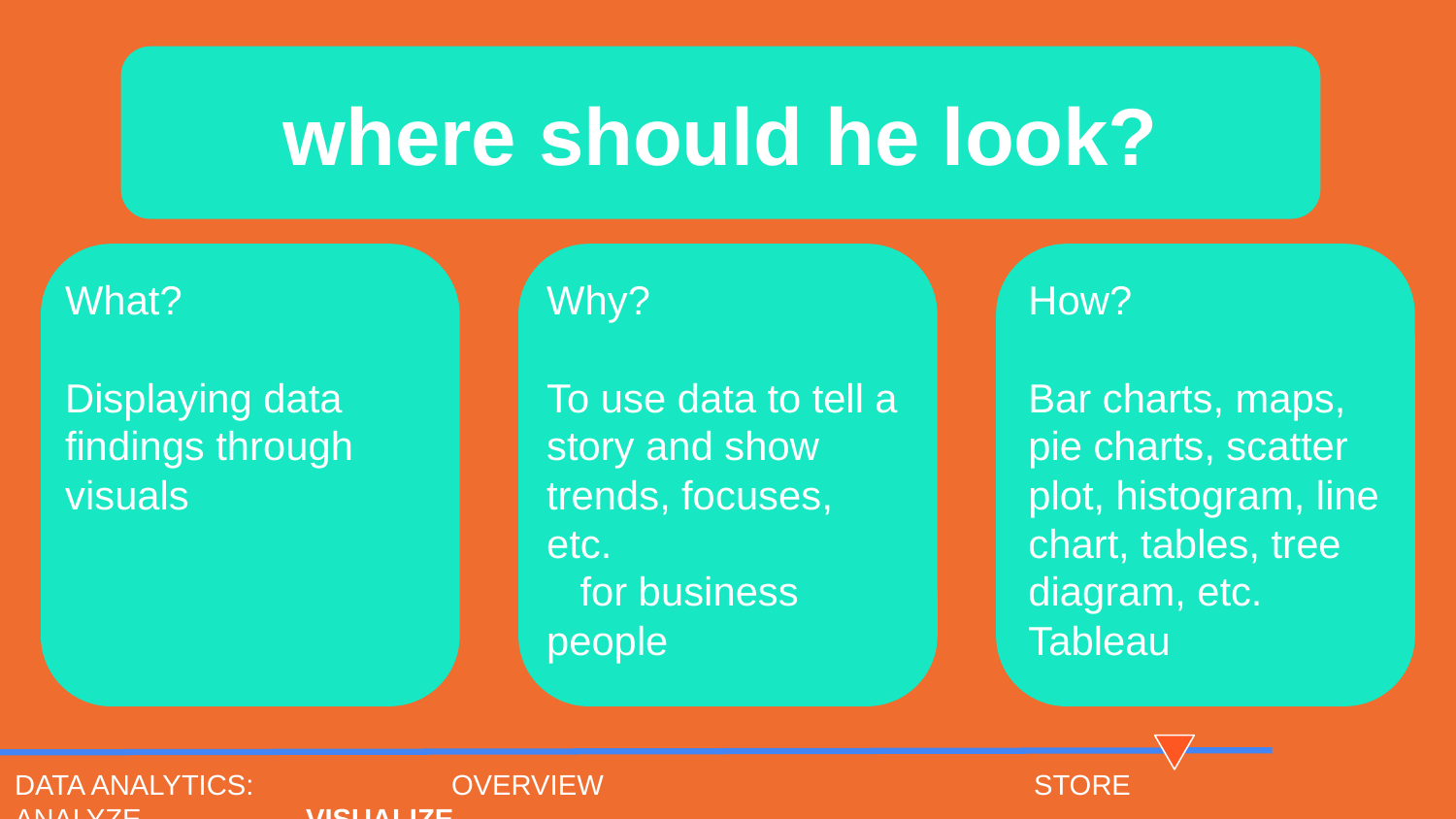

where should he look?
What?
Displaying data findings through visuals
Why?
To use data to tell a story and show trends, focuses, etc.
   for business people
How?
Bar charts, maps, pie charts, scatter plot, histogram, line chart, tables, tree diagram, etc. Tableau

DATA ANALYTICS:		OVERVIEW			STORE		ANALYZE		VISUALIZE